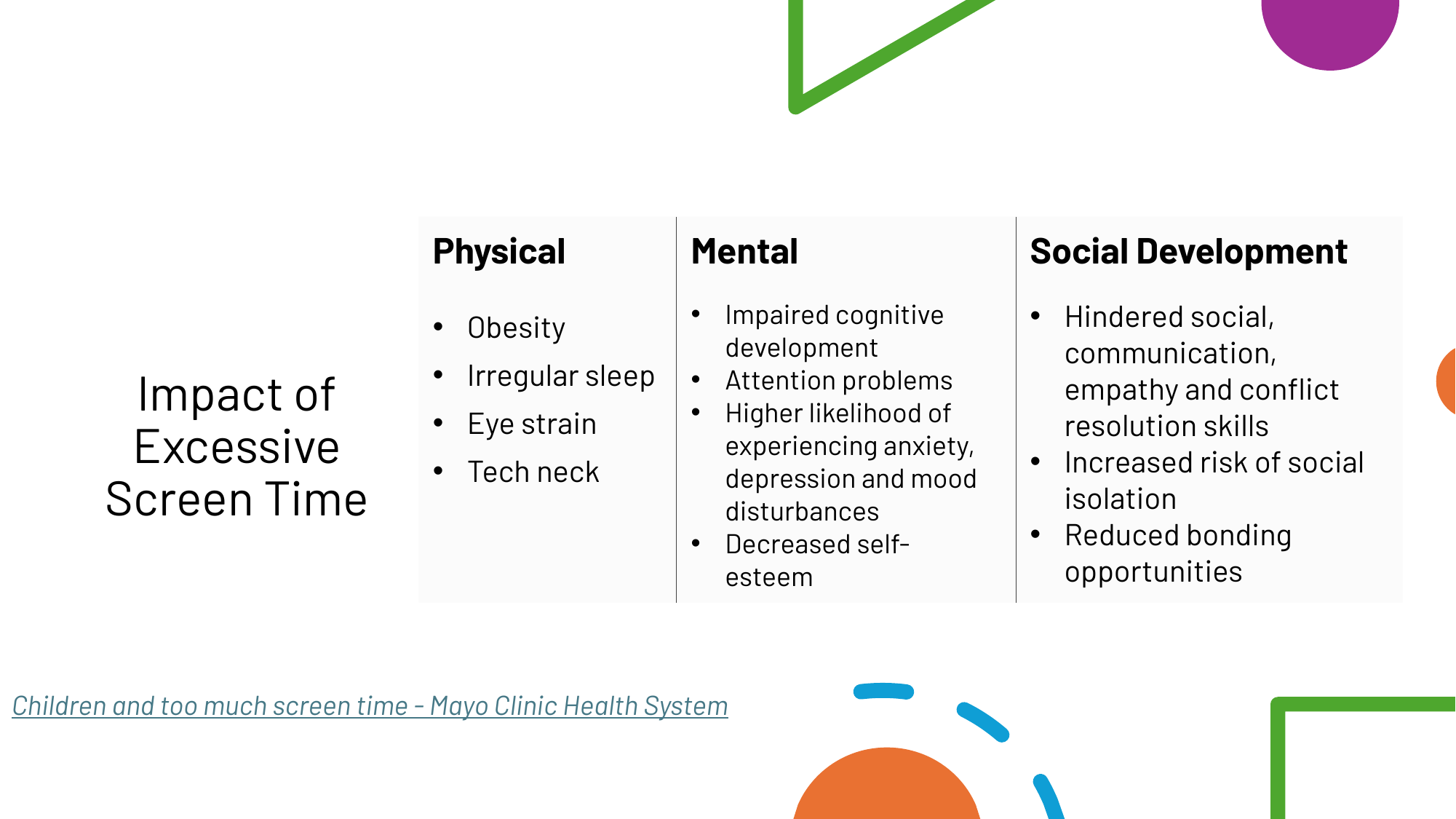

| Physical  Obesity Irregular sleep Eye strain Tech neck | Mental  Impaired cognitive development  Attention problems  Higher likelihood of experiencing anxiety, depression and mood disturbances Decreased self-esteem | Social Development Hindered social, communication, empathy and conflict resolution skills  Increased risk of social isolation  Reduced bonding opportunities |
| --- | --- | --- |
# Impact of Excessive Screen Time

Children and too much screen time - Mayo Clinic Health System